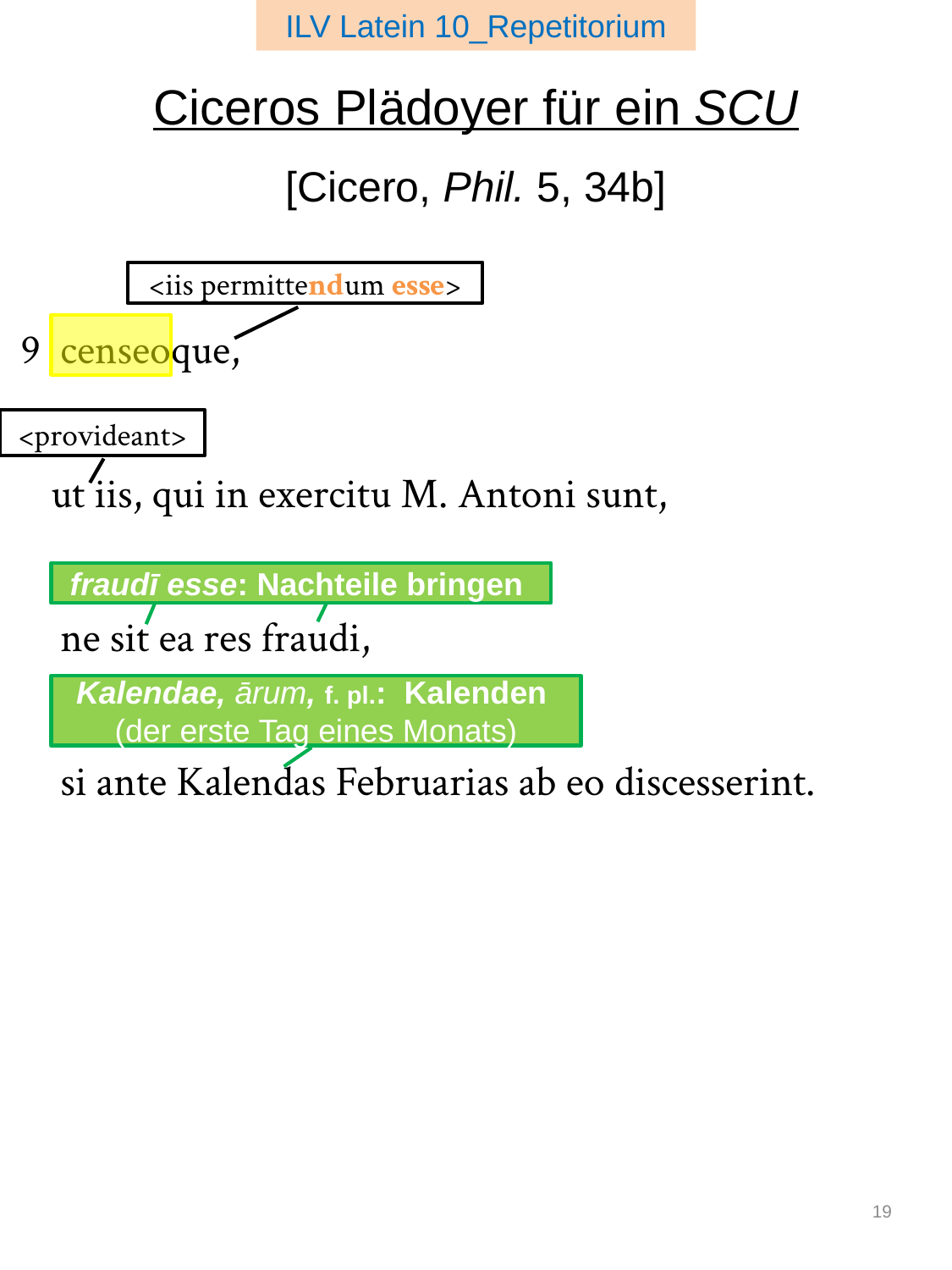

ILV Latein 10_Repetitorium
Ciceros Plädoyer für ein SCU
# [Cicero, Phil. 5, 34b]
<iis permittendum esse>
 9	censeoque,

    ut iis, qui in exercitu M. Antoni sunt,

     ne sit ea res fraudi,

     si ante Kalendas Februarias ab eo discesserint.

<provideant>
fraudī esse: Nachteile bringen
Kalendae, ārum, f. pl.:  Kalenden
(der erste Tag eines Monats)
19